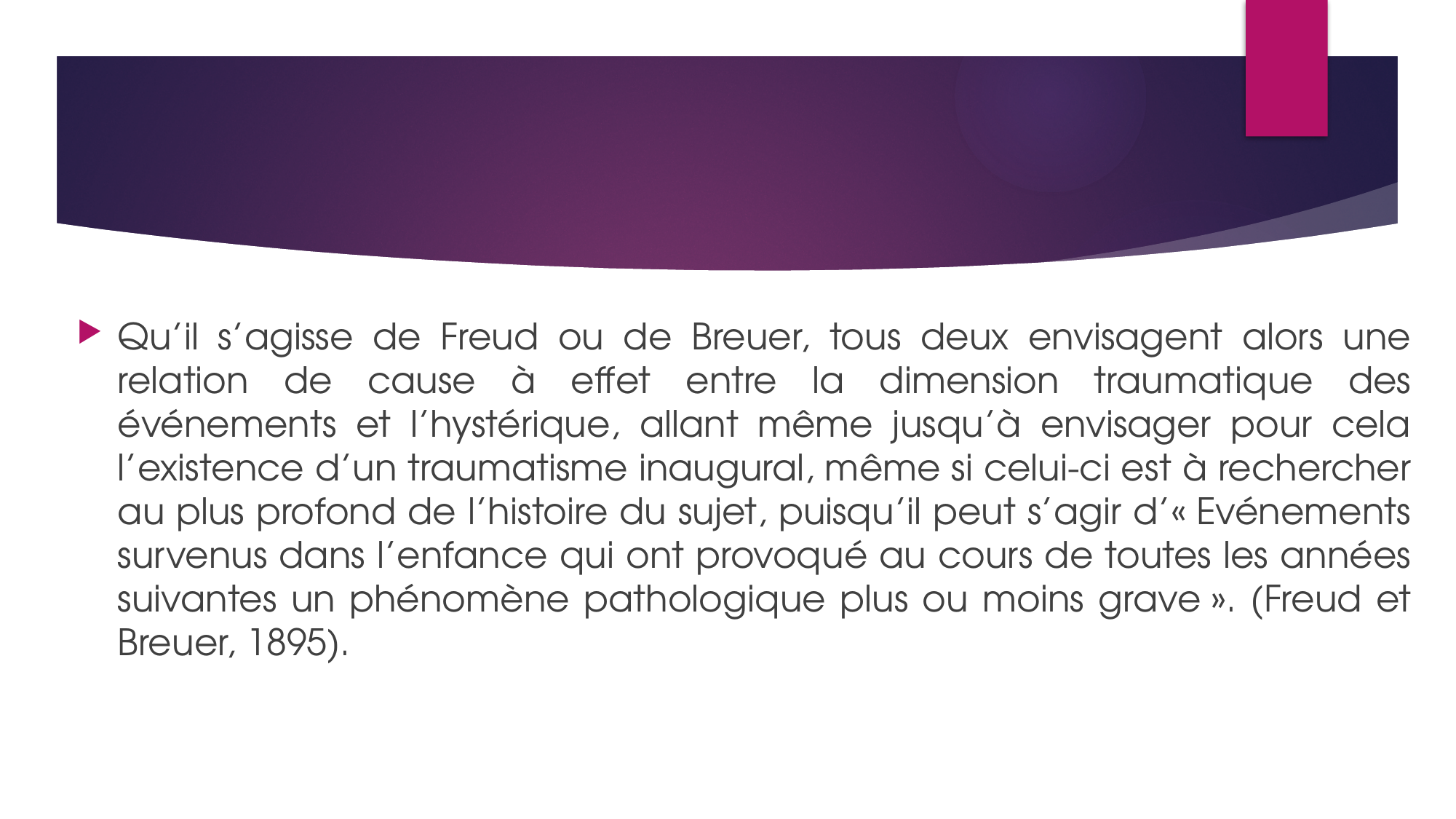

Qu’il s’agisse de Freud ou de Breuer, tous deux envisagent alors une relation de cause à effet entre la dimension traumatique des événements et l’hystérique, allant même jusqu’à envisager pour cela l’existence d’un traumatisme inaugural, même si celui-ci est à rechercher au plus profond de l’histoire du sujet, puisqu’il peut s’agir d’« Evénements survenus dans l’enfance qui ont provoqué au cours de toutes les années suivantes un phénomène pathologique plus ou moins grave ». (Freud et Breuer, 1895).